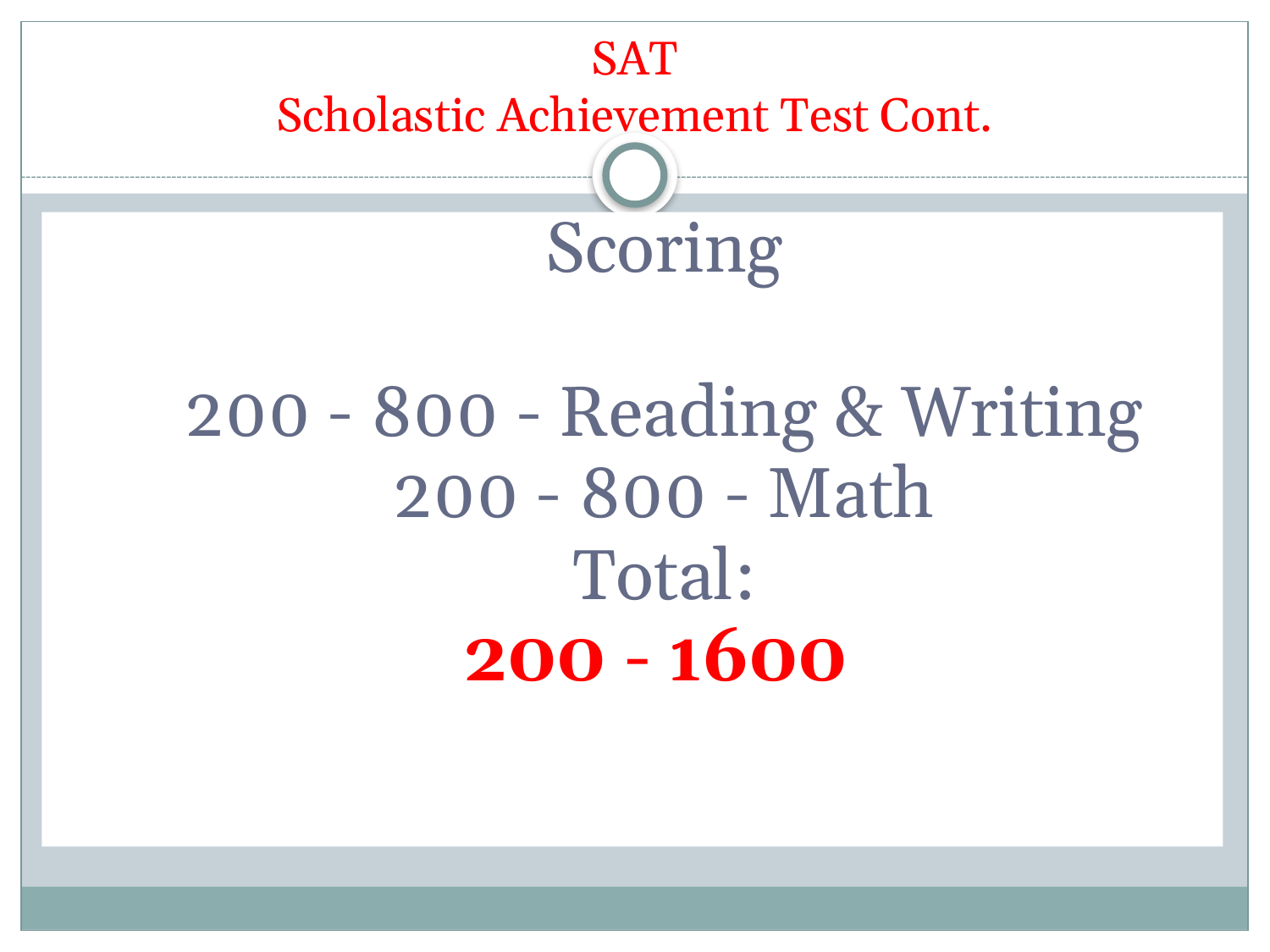

# SAT Scholastic Achievement Test Cont.
Scoring

200 - 800 - Reading & Writing
200 - 800 - Math
Total:
200 - 1600